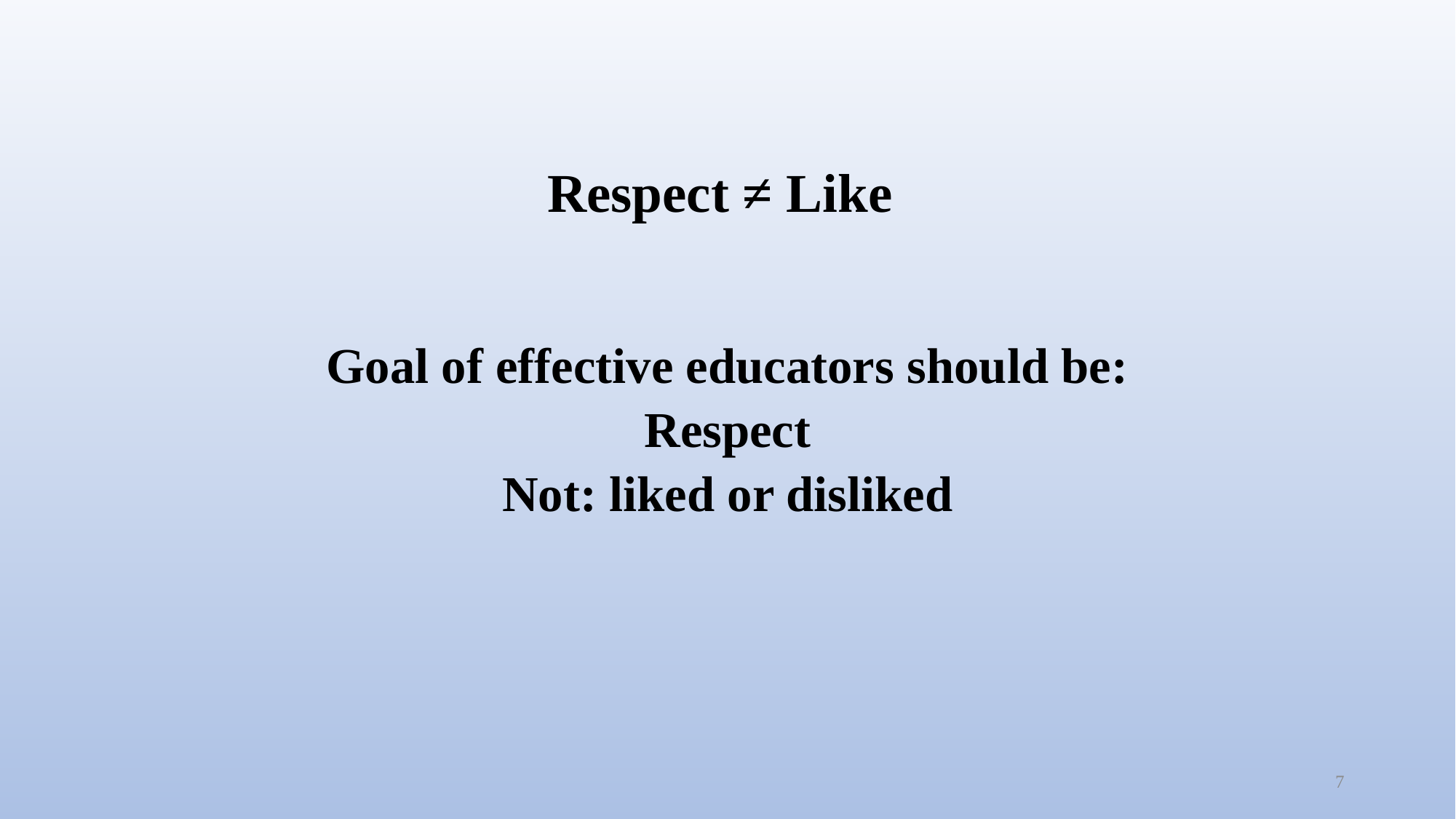

# Respect ≠ Like

Goal of effective educators should be:
Respect
Not: liked or disliked
7